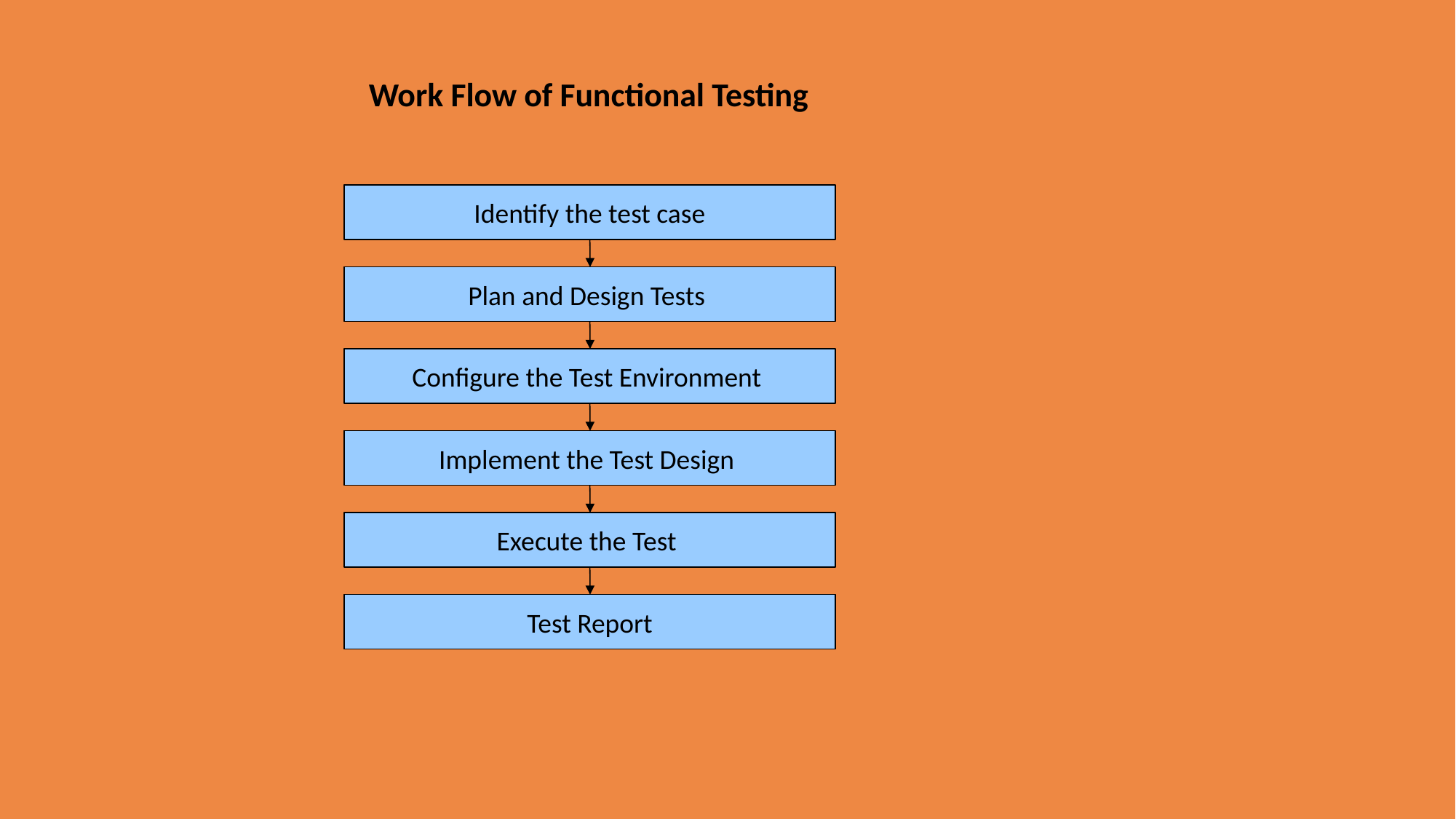

Work Flow of Functional Testing
Identify the test case
Plan and Design Tests
Configure the Test Environment
Implement the Test Design
Execute the Test
Test Report